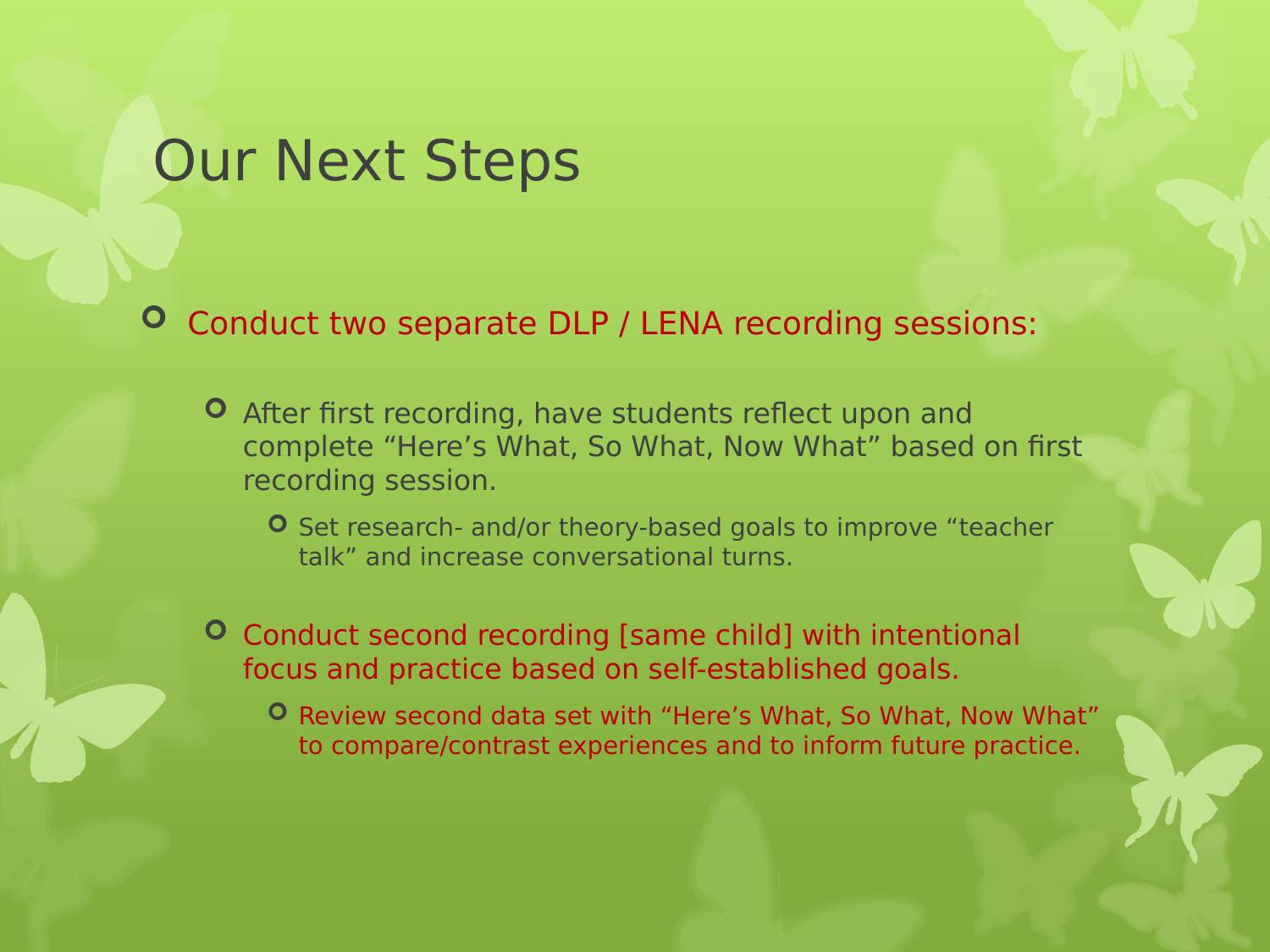

# Our Next Steps
Conduct two separate DLP / LENA recording sessions:
After first recording, have students reflect upon and complete “Here’s What, So What, Now What” based on first recording session.
Set research- and/or theory-based goals to improve “teacher talk” and increase conversational turns.
Conduct second recording [same child] with intentional focus and practice based on self-established goals.
Review second data set with “Here’s What, So What, Now What” to compare/contrast experiences and to inform future practice.